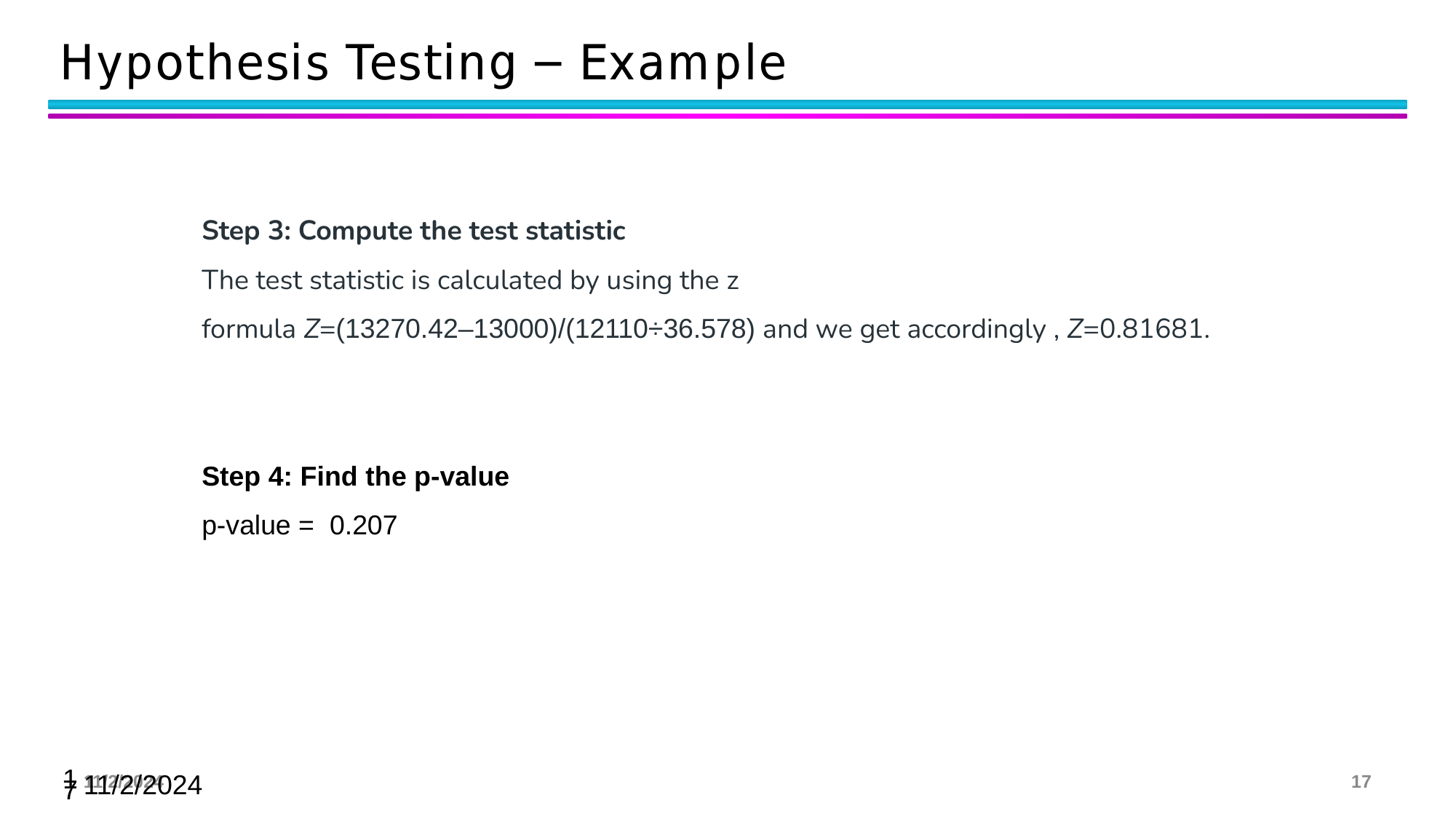

Hypothesis Testing – Example
Step 3: Compute the test statistic
The test statistic is calculated by using the z formula Z=(13270.42–13000)/(12110÷36.578)​ and we get accordingly , Z=0.81681.

Step 4: Find the p-value
p-value =  0.207

11/2/2024
17
11/2/2024
17